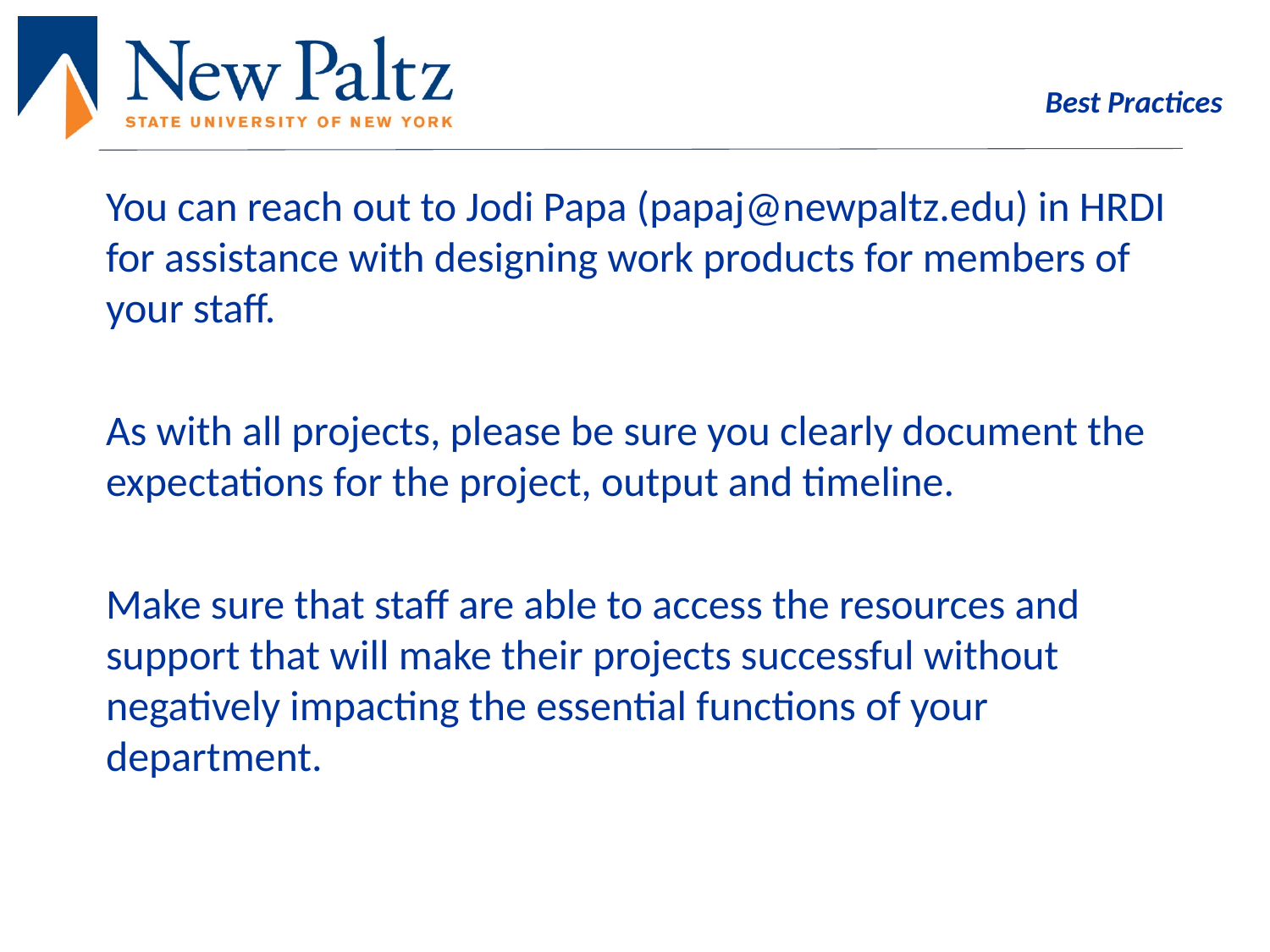

# Best Practices
You can reach out to Jodi Papa (papaj@newpaltz.edu) in HRDI for assistance with designing work products for members of your staff.

As with all projects, please be sure you clearly document the expectations for the project, output and timeline.

Make sure that staff are able to access the resources and support that will make their projects successful without negatively impacting the essential functions of your department.